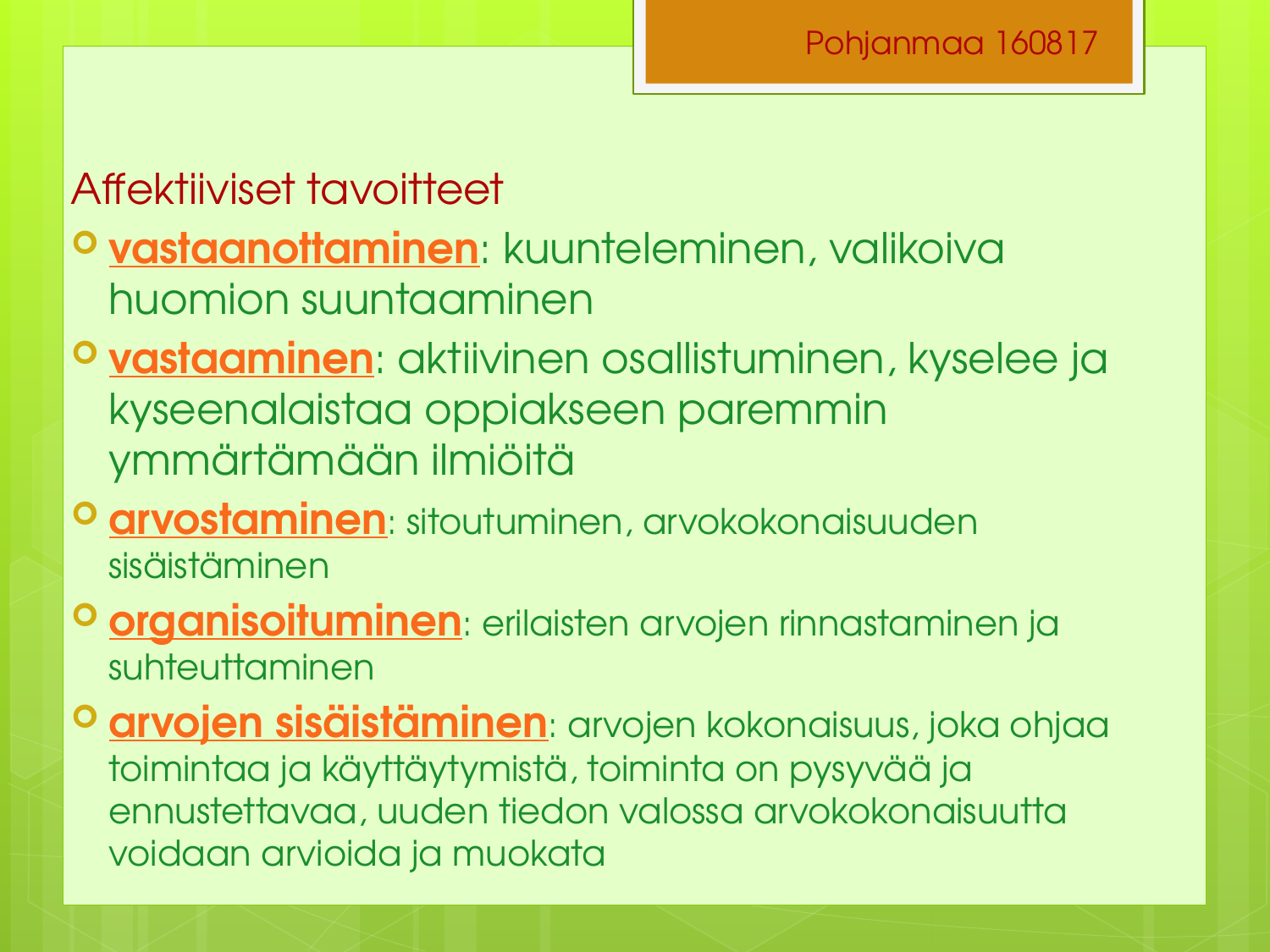

Pohjanmaa 160817
Affektiiviset tavoitteet
vastaanottaminen: kuunteleminen, valikoiva huomion suuntaaminen
vastaaminen: aktiivinen osallistuminen, kyselee ja kyseenalaistaa oppiakseen paremmin ymmärtämään ilmiöitä
arvostaminen: sitoutuminen, arvokokonaisuuden sisäistäminen
organisoituminen: erilaisten arvojen rinnastaminen ja suhteuttaminen
arvojen sisäistäminen: arvojen kokonaisuus, joka ohjaa toimintaa ja käyttäytymistä, toiminta on pysyvää ja ennustettavaa, uuden tiedon valossa arvokokonaisuutta voidaan arvioida ja muokata